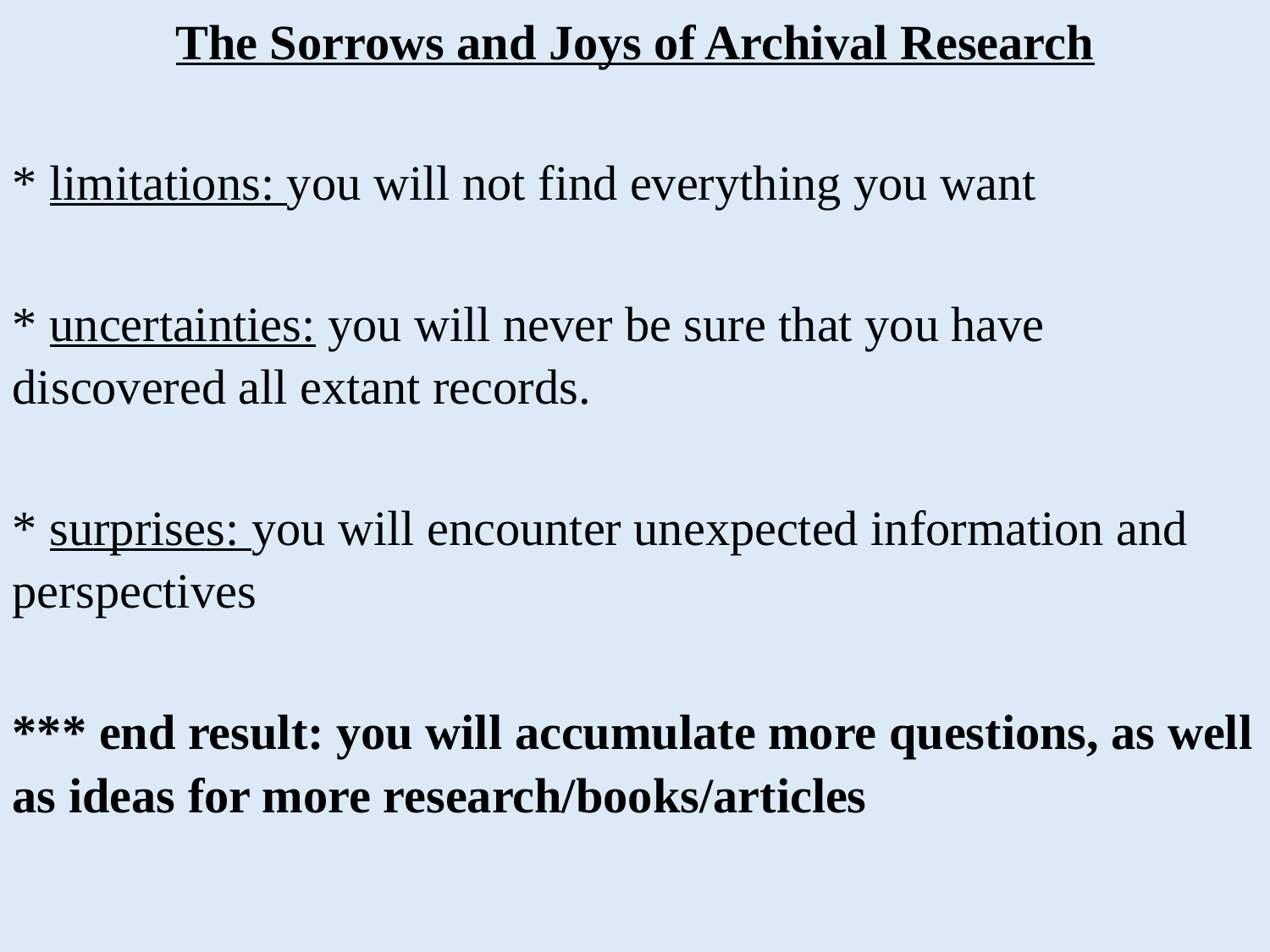

The Sorrows and Joys of Archival Research
* limitations: you will not find everything you want
* uncertainties: you will never be sure that you have discovered all extant records.
* surprises: you will encounter unexpected information and perspectives
*** end result: you will accumulate more questions, as well as ideas for more research/books/articles